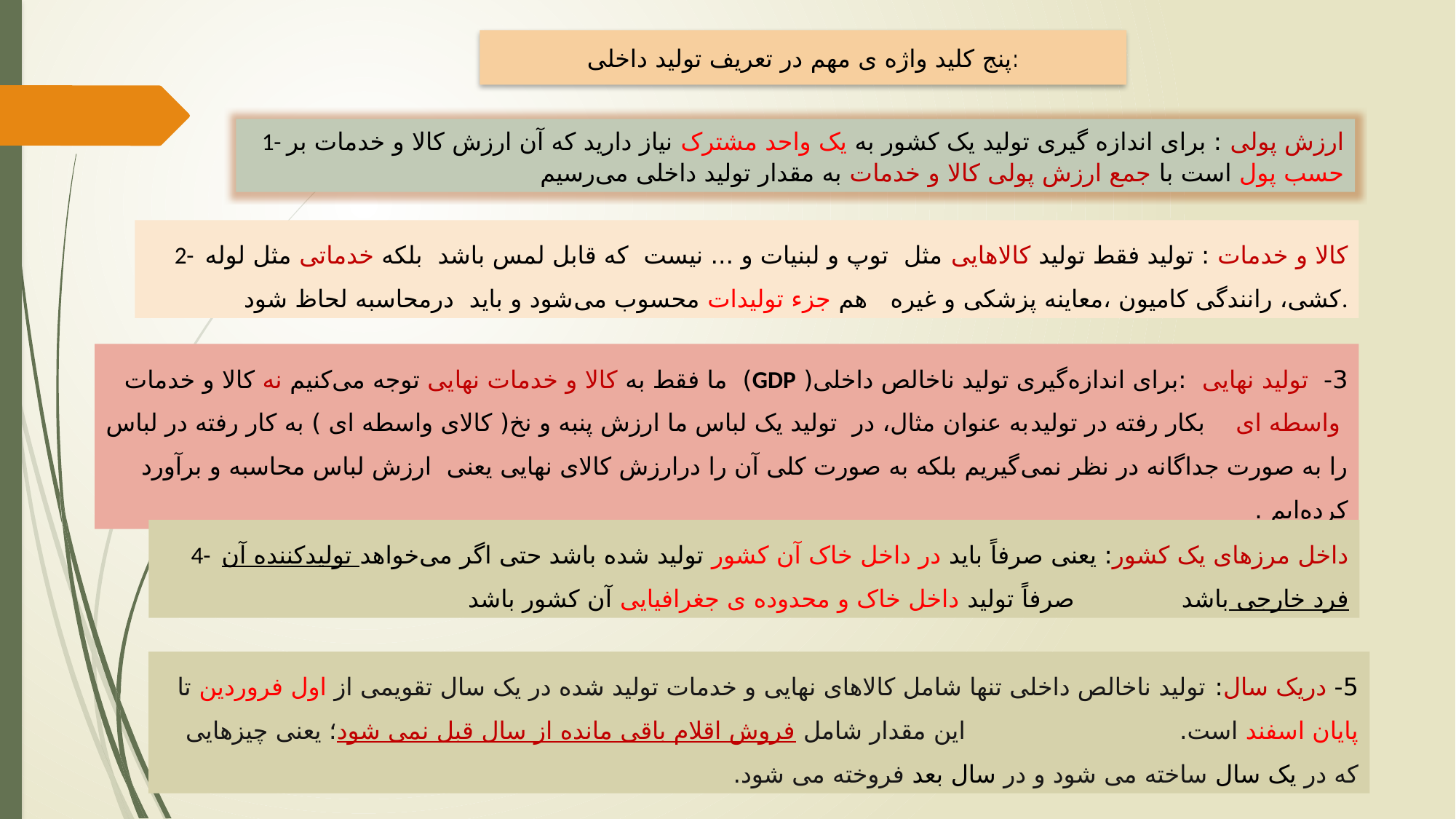

پنج کلید واژه ی مهم در تعریف تولید داخلی:
 1- ارزش پولی : برای اندازه گیری تولید یک کشور به یک واحد مشترک نیاز دارید که آن ارزش کالا و خدمات بر حسب پول است با جمع ارزش پولی کالا و خدمات به مقدار تولید داخلی می‌رسیم
2-  کالا و خدمات : تولید فقط تولید کالاهایی مثل  توپ و لبنیات و ... نیست  که قابل لمس باشد  بلکه خدماتی مثل لوله کشی، رانندگی کامیون ،معاینه پزشکی و غیره   هم جزء تولیدات محسوب می‌شود و باید  درمحاسبه لحاظ شود.
3-  تولید نهایی  :برای اندازه‌گیری تولید ناخالص داخلی( GDP)  ما فقط به کالا و خدمات نهایی توجه می‌کنیم نه کالا و خدمات    واسطه ای    بکار رفته در تولیدبه عنوان مثال، در  تولید یک لباس ما ارزش پنبه و نخ( کالای واسطه ای ) به کار رفته در لباس را به صورت جداگانه در نظر نمی‌گیریم بلکه به صورت کلی آن را درارزش کالای نهایی یعنی  ارزش لباس محاسبه و برآورد کرده‌ایم .
4-  داخل مرزهای یک کشور: یعنی صرفاً باید در داخل خاک آن کشور تولید شده باشد حتی اگر می‌خواهد تولیدکننده آن فرد خارجی باشد              صرفاً تولید داخل خاک و محدوده ی جغرافیایی آن کشور باشد
5- دریک سال: تولید ناخالص داخلی تنها شامل کالاهای نهایی و خدمات تولید شده در یک سال تقویمی از اول فروردین تا پایان اسفند است.                            این مقدار شامل فروش اقلام باقی مانده از سال قبل نمی شود؛ یعنی چیزهایی که در یک سال ساخته می شود و در سال بعد فروخته می شود.